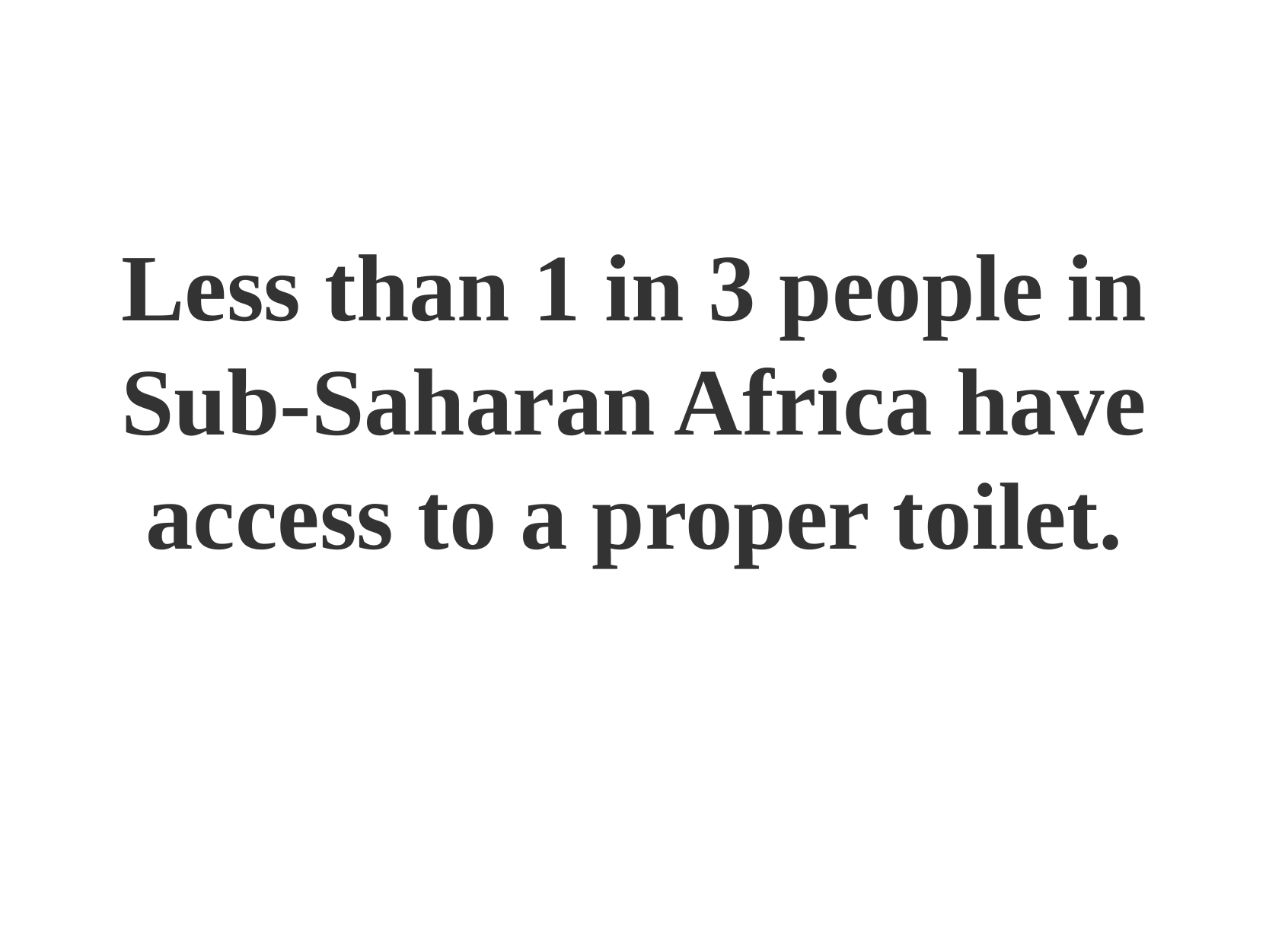

# Less than 1 in 3 people in Sub-Saharan Africa have access to a proper toilet.